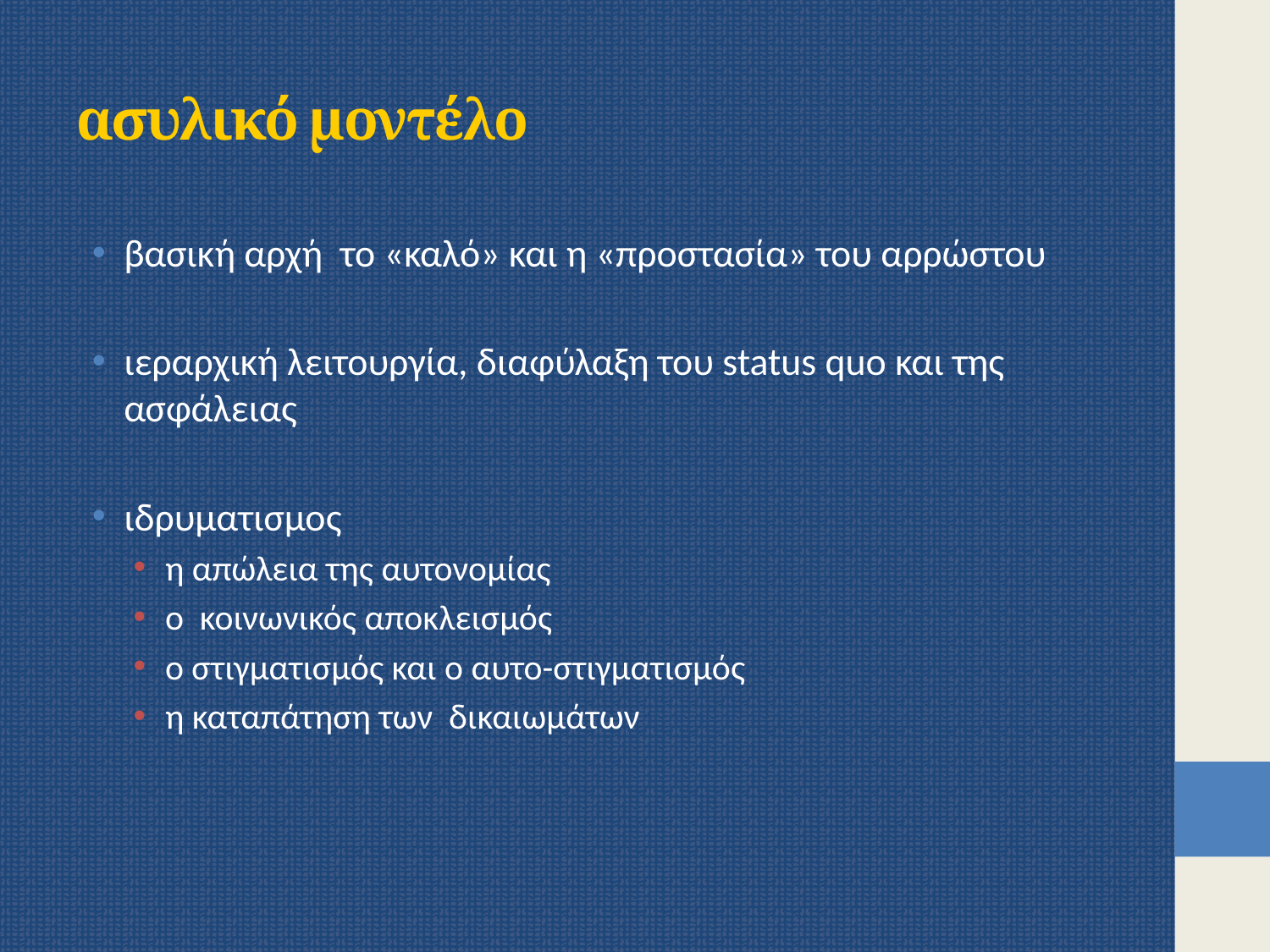

# ασυλικό μοντέλο
βασική αρχή  το «καλό» και η «προστασία» του αρρώστου

ιεραρχική λειτουργία, διαφύλαξη του status quo και της ασφάλειας

ιδρυματισμος
η απώλεια της αυτονομίας
ο  κοινωνικός αποκλεισμός
ο στιγματισμός και ο αυτο-στιγματισμός
η καταπάτηση των  δικαιωμάτων